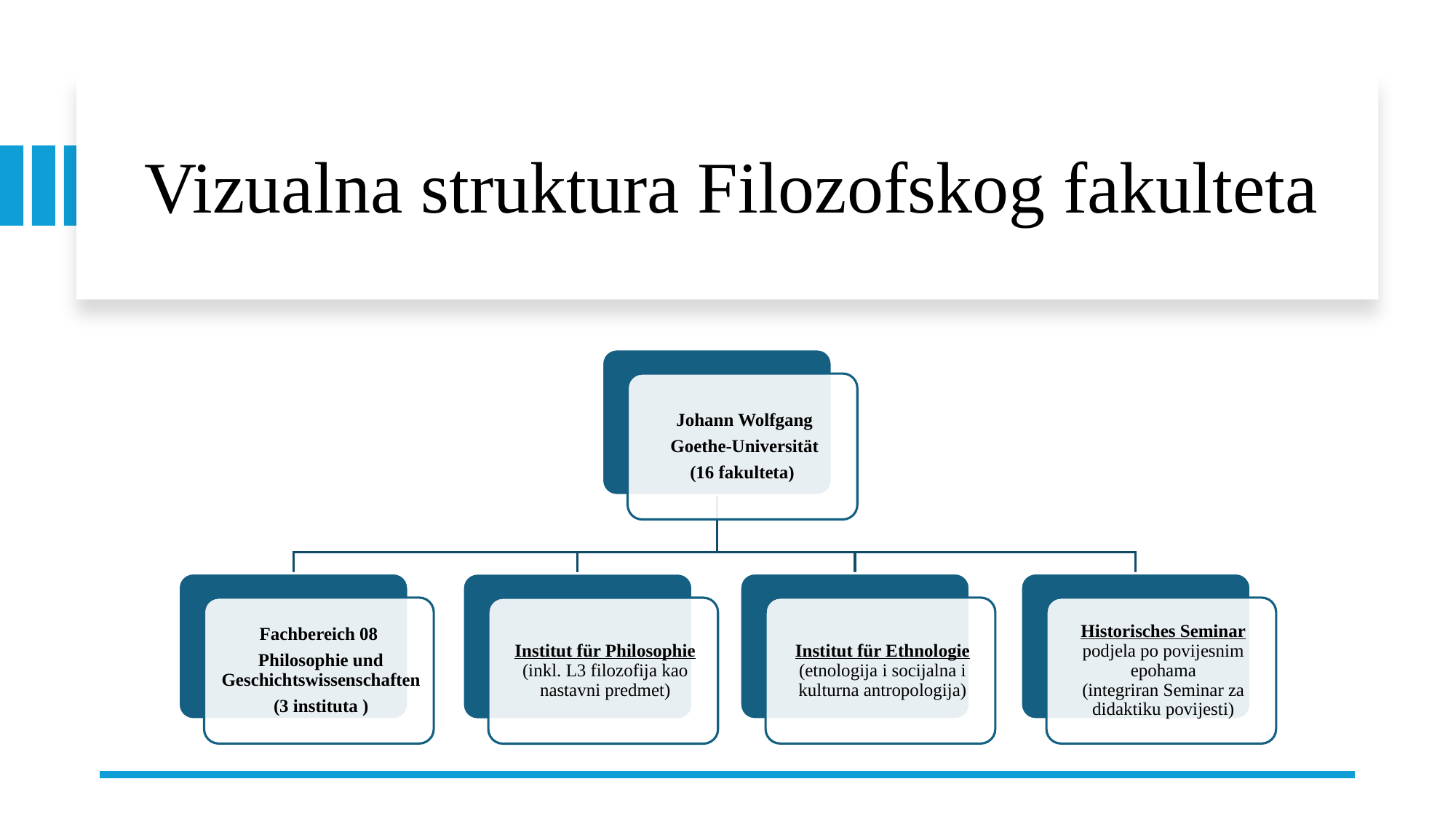

# Vizualna struktura Filozofskog fakulteta

Johann Wolfgang
Goethe-Universität
(16 fakulteta)
Fachbereich 08
Philosophie und Geschichtswissenschaften
(3 instituta )
Institut für Philosophie (inkl. L3 filozofija kao nastavni predmet)
Institut für Ethnologie (etnologija i socijalna i kulturna antropologija)
Historisches Seminar podjela po povijesnim epohama
(integriran Seminar za didaktiku povijesti)